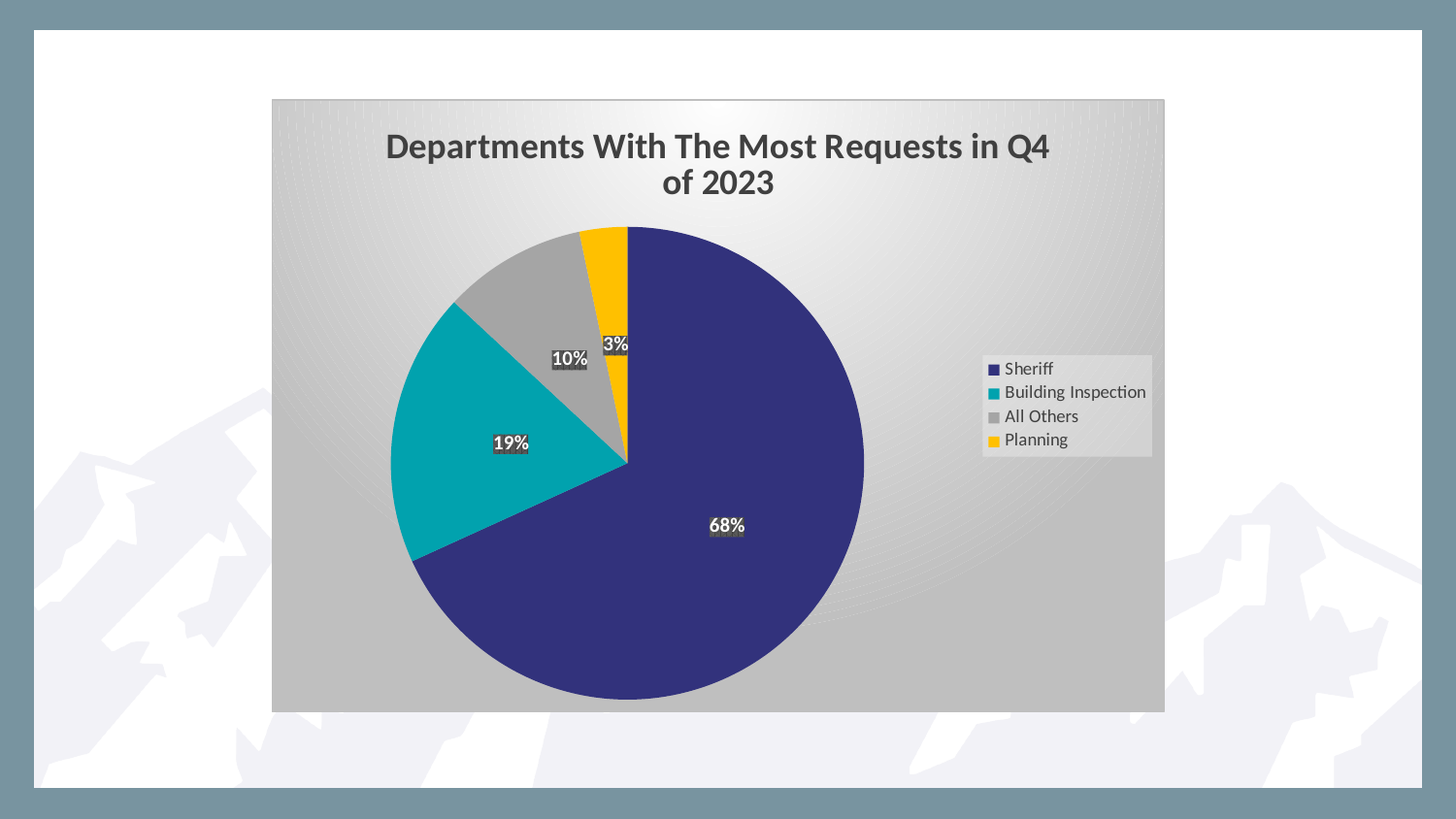

### Chart: Departments With The Most Requests in Q4 of 2023

| Category |  |
|---|---|
| Sheriff | 313.0 |
| Building Inspection | 86.0 |
| All Others | 45.0 |
| Planning | 15.0 |